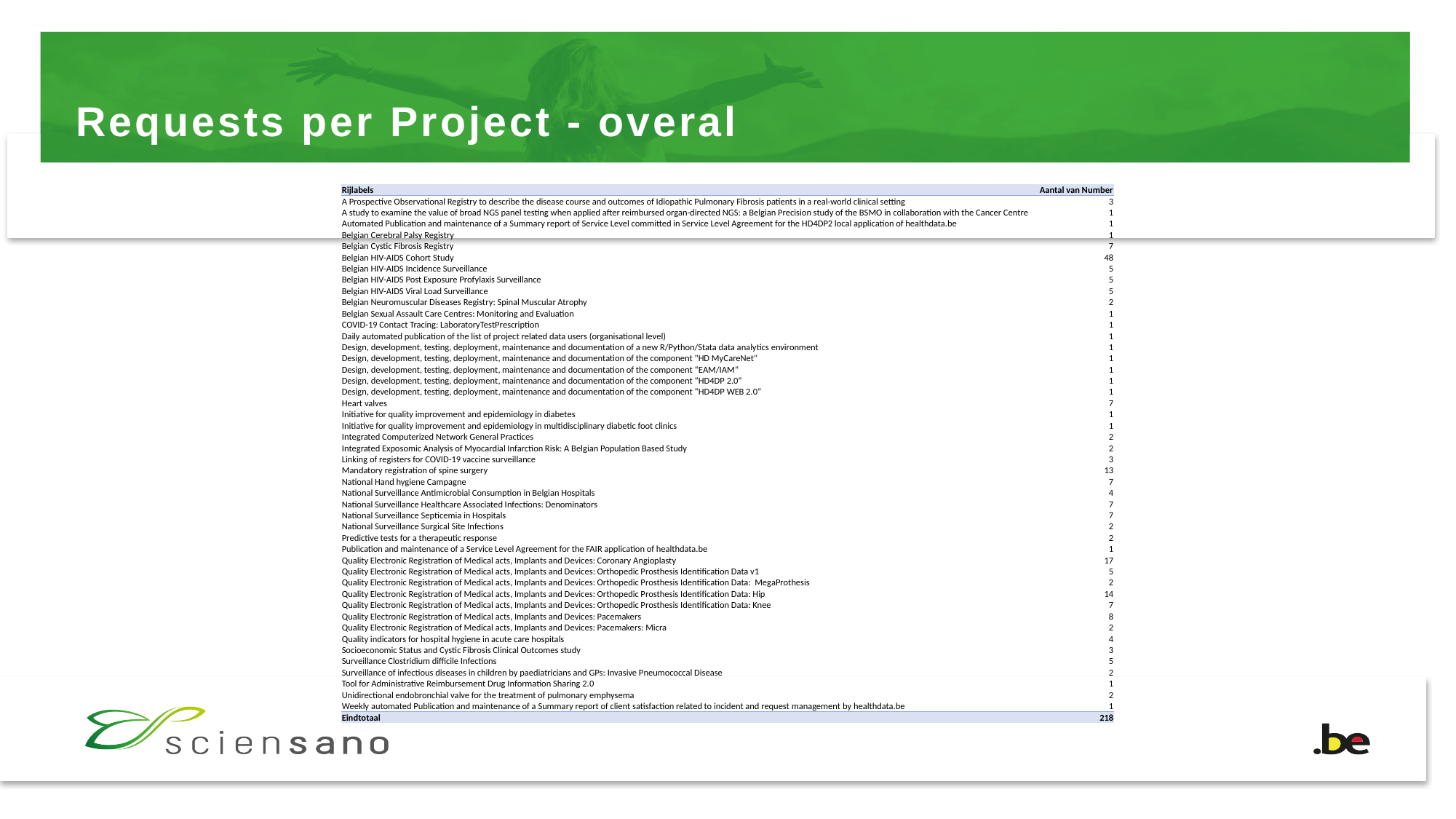

# Requests per Project - overal
| Rijlabels | Aantal van Number |
| --- | --- |
| A Prospective Observational Registry to describe the disease course and outcomes of Idiopathic Pulmonary Fibrosis patients in a real-world clinical setting | 3 |
| A study to examine the value of broad NGS panel testing when applied after reimbursed organ-directed NGS: a Belgian Precision study of the BSMO in collaboration with the Cancer Centre | 1 |
| Automated Publication and maintenance of a Summary report of Service Level committed in Service Level Agreement for the HD4DP2 local application of healthdata.be | 1 |
| Belgian Cerebral Palsy Registry | 1 |
| Belgian Cystic Fibrosis Registry | 7 |
| Belgian HIV-AIDS Cohort Study | 48 |
| Belgian HIV-AIDS Incidence Surveillance | 5 |
| Belgian HIV-AIDS Post Exposure Profylaxis Surveillance | 5 |
| Belgian HIV-AIDS Viral Load Surveillance | 5 |
| Belgian Neuromuscular Diseases Registry: Spinal Muscular Atrophy | 2 |
| Belgian Sexual Assault Care Centres: Monitoring and Evaluation | 1 |
| COVID-19 Contact Tracing: LaboratoryTestPrescription | 1 |
| Daily automated publication of the list of project related data users (organisational level) | 1 |
| Design, development, testing, deployment, maintenance and documentation of a new R/Python/Stata data analytics environment | 1 |
| Design, development, testing, deployment, maintenance and documentation of the component "HD MyCareNet" | 1 |
| Design, development, testing, deployment, maintenance and documentation of the component “EAM/IAM” | 1 |
| Design, development, testing, deployment, maintenance and documentation of the component “HD4DP 2.0” | 1 |
| Design, development, testing, deployment, maintenance and documentation of the component “HD4DP WEB 2.0” | 1 |
| Heart valves | 7 |
| Initiative for quality improvement and epidemiology in diabetes | 1 |
| Initiative for quality improvement and epidemiology in multidisciplinary diabetic foot clinics | 1 |
| Integrated Computerized Network General Practices | 2 |
| Integrated Exposomic Analysis of Myocardial Infarction Risk: A Belgian Population Based Study | 2 |
| Linking of registers for COVID-19 vaccine surveillance | 3 |
| Mandatory registration of spine surgery | 13 |
| National Hand hygiene Campagne | 7 |
| National Surveillance Antimicrobial Consumption in Belgian Hospitals | 4 |
| National Surveillance Healthcare Associated Infections: Denominators | 7 |
| National Surveillance Septicemia in Hospitals | 7 |
| National Surveillance Surgical Site Infections | 2 |
| Predictive tests for a therapeutic response | 2 |
| Publication and maintenance of a Service Level Agreement for the FAIR application of healthdata.be | 1 |
| Quality Electronic Registration of Medical acts, Implants and Devices: Coronary Angioplasty | 17 |
| Quality Electronic Registration of Medical acts, Implants and Devices: Orthopedic Prosthesis Identification Data v1 | 5 |
| Quality Electronic Registration of Medical acts, Implants and Devices: Orthopedic Prosthesis Identification Data: MegaProthesis | 2 |
| Quality Electronic Registration of Medical acts, Implants and Devices: Orthopedic Prosthesis Identification Data: Hip | 14 |
| Quality Electronic Registration of Medical acts, Implants and Devices: Orthopedic Prosthesis Identification Data: Knee | 7 |
| Quality Electronic Registration of Medical acts, Implants and Devices: Pacemakers | 8 |
| Quality Electronic Registration of Medical acts, Implants and Devices: Pacemakers: Micra | 2 |
| Quality indicators for hospital hygiene in acute care hospitals | 4 |
| Socioeconomic Status and Cystic Fibrosis Clinical Outcomes study | 3 |
| Surveillance Clostridium difficile Infections | 5 |
| Surveillance of infectious diseases in children by paediatricians and GPs: Invasive Pneumococcal Disease | 2 |
| Tool for Administrative Reimbursement Drug Information Sharing 2.0 | 1 |
| Unidirectional endobronchial valve for the treatment of pulmonary emphysema | 2 |
| Weekly automated Publication and maintenance of a Summary report of client satisfaction related to incident and request management by healthdata.be | 1 |
| Eindtotaal | 218 |